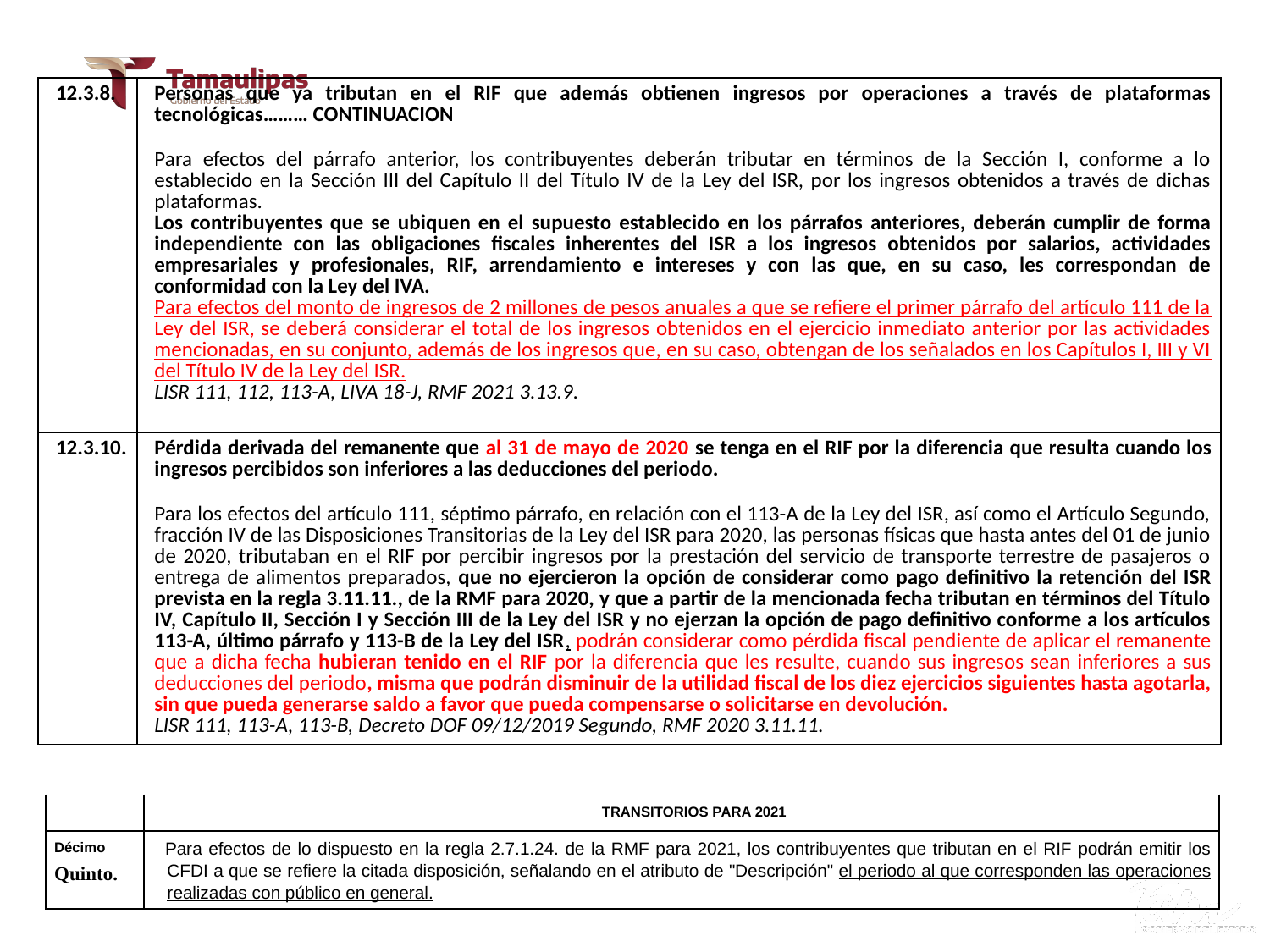

V.- RESUMEN DE REFORMAS PARA 2021
| 12.3.8. | Personas que ya tributan en el RIF que además obtienen ingresos por operaciones a través de plataformas tecnológicas……… CONTINUACION Para efectos del párrafo anterior, los contribuyentes deberán tributar en términos de la Sección I, conforme a lo establecido en la Sección III del Capítulo II del Título IV de la Ley del ISR, por los ingresos obtenidos a través de dichas plataformas. Los contribuyentes que se ubiquen en el supuesto establecido en los párrafos anteriores, deberán cumplir de forma independiente con las obligaciones fiscales inherentes del ISR a los ingresos obtenidos por salarios, actividades empresariales y profesionales, RIF, arrendamiento e intereses y con las que, en su caso, les correspondan de conformidad con la Ley del IVA. Para efectos del monto de ingresos de 2 millones de pesos anuales a que se refiere el primer párrafo del artículo 111 de la Ley del ISR, se deberá considerar el total de los ingresos obtenidos en el ejercicio inmediato anterior por las actividades mencionadas, en su conjunto, además de los ingresos que, en su caso, obtengan de los señalados en los Capítulos I, III y VI del Título IV de la Ley del ISR. LISR 111, 112, 113-A, LIVA 18-J, RMF 2021 3.13.9. |
| --- | --- |
| 12.3.10. | Pérdida derivada del remanente que al 31 de mayo de 2020 se tenga en el RIF por la diferencia que resulta cuando los ingresos percibidos son inferiores a las deducciones del periodo. Para los efectos del artículo 111, séptimo párrafo, en relación con el 113-A de la Ley del ISR, así como el Artículo Segundo, fracción IV de las Disposiciones Transitorias de la Ley del ISR para 2020, las personas físicas que hasta antes del 01 de junio de 2020, tributaban en el RIF por percibir ingresos por la prestación del servicio de transporte terrestre de pasajeros o entrega de alimentos preparados, que no ejercieron la opción de considerar como pago definitivo la retención del ISR prevista en la regla 3.11.11., de la RMF para 2020, y que a partir de la mencionada fecha tributan en términos del Título IV, Capítulo II, Sección I y Sección III de la Ley del ISR y no ejerzan la opción de pago definitivo conforme a los artículos 113-A, último párrafo y 113-B de la Ley del ISR, podrán considerar como pérdida fiscal pendiente de aplicar el remanente que a dicha fecha hubieran tenido en el RIF por la diferencia que les resulte, cuando sus ingresos sean inferiores a sus deducciones del periodo, misma que podrán disminuir de la utilidad fiscal de los diez ejercicios siguientes hasta agotarla, sin que pueda generarse saldo a favor que pueda compensarse o solicitarse en devolución. LISR 111, 113-A, 113-B, Decreto DOF 09/12/2019 Segundo, RMF 2020 3.11.11. |
|  | TRANSITORIOS PARA 2021 |
| --- | --- |
| Décimo Quinto. | Para efectos de lo dispuesto en la regla 2.7.1.24. de la RMF para 2021, los contribuyentes que tributan en el RIF podrán emitir los CFDI a que se refiere la citada disposición, señalando en el atributo de "Descripción" el periodo al que corresponden las operaciones realizadas con público en general. |